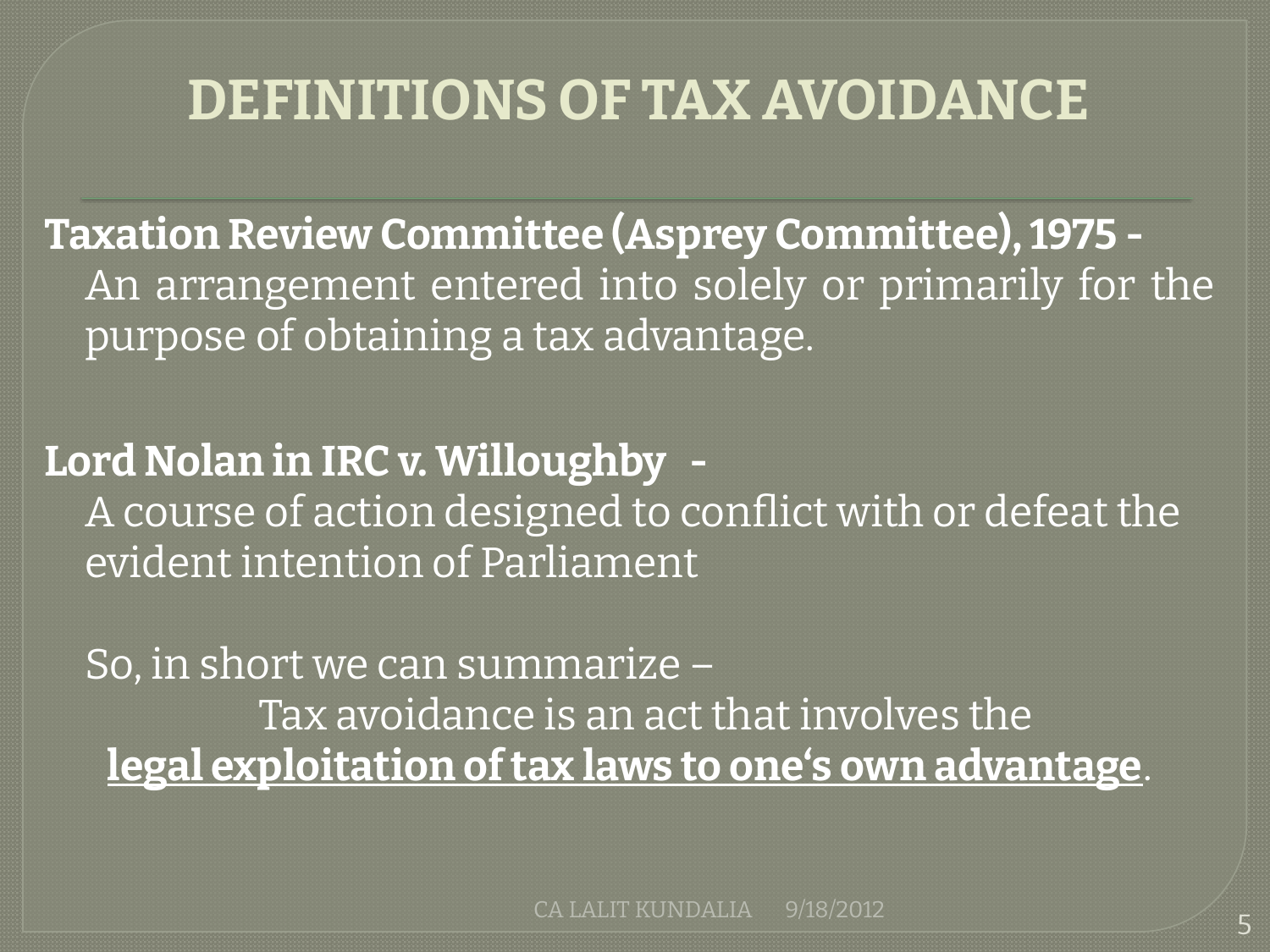

# DEFINITIONS OF TAX AVOIDANCE
Taxation Review Committee (Asprey Committee), 1975 -
	An arrangement entered into solely or primarily for the purpose of obtaining a tax advantage.

Lord Nolan in IRC v. Willoughby   -
	A course of action designed to conflict with or defeat the evident intention of Parliament

	So, in short we can summarize –
	Tax avoidance is an act that involves the
legal exploitation of tax laws to one‘s own advantage.
CA LALIT KUNDALIA
9/18/2012
5